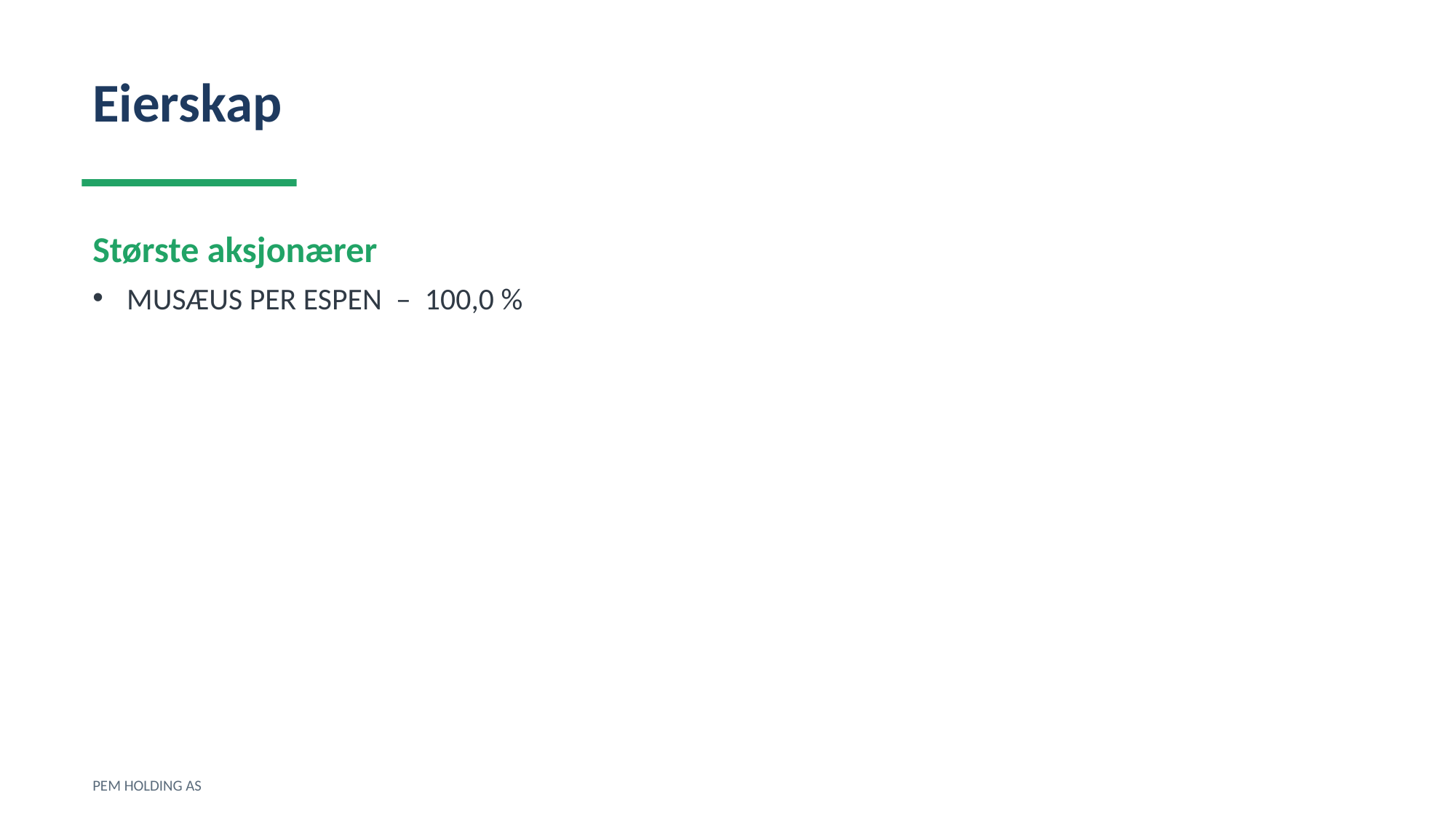

Eierskap

Største aksjonærer
MUSÆUS PER ESPEN  –  100,0 %
PEM HOLDING AS